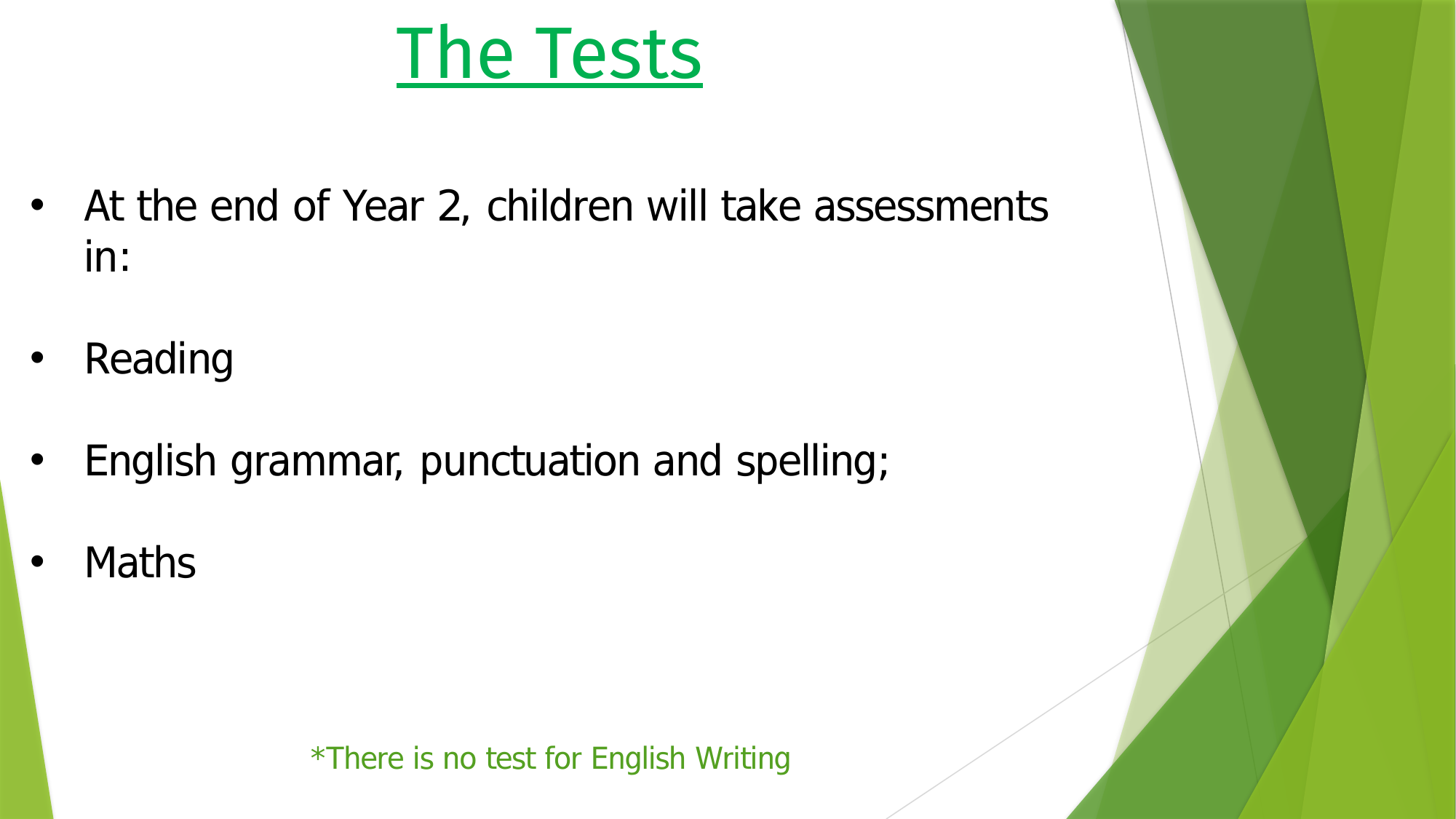

The Tests

At the end of Year 2, children will take assessments in:

Reading

English grammar, punctuation and spelling;

Maths

*There is no test for English Writing